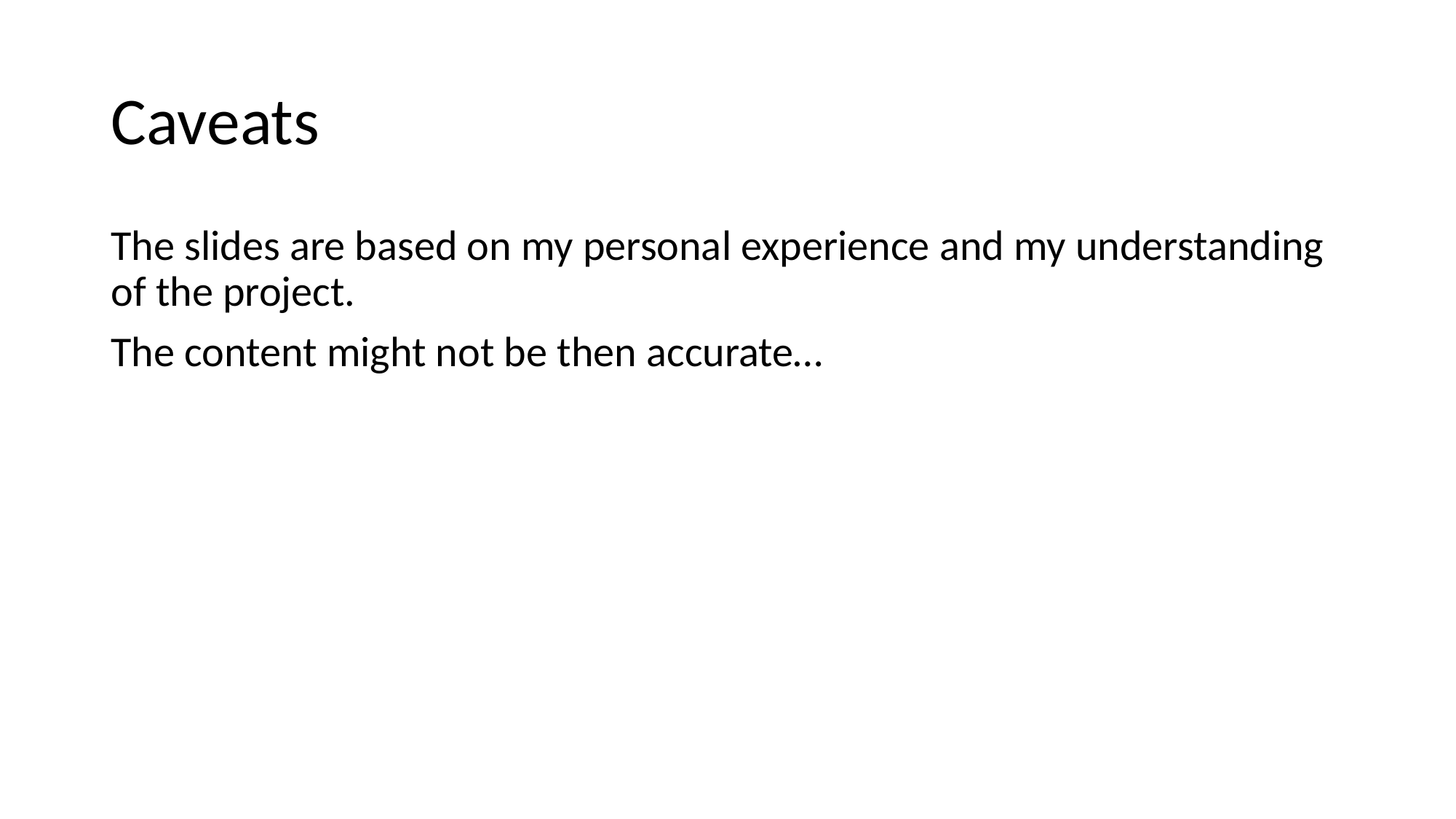

# Caveats
The slides are based on my personal experience and my understanding of the project.
The content might not be then accurate…